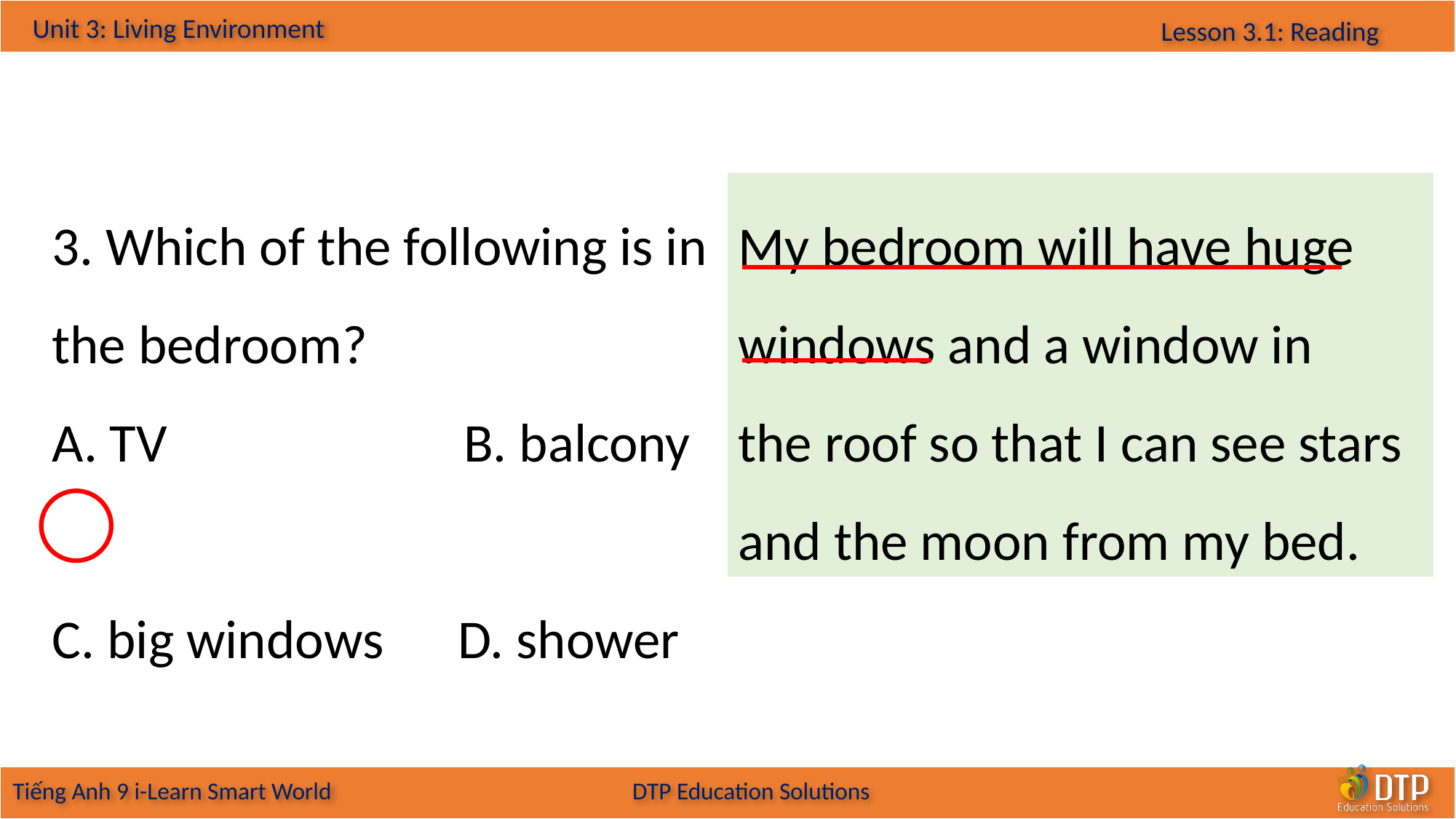

3. Which of the following is in the bedroom?
A. TV                        B. balcony
C. big windows      D. shower
My bedroom will have huge windows and a window in
the roof so that I can see stars and the moon from my bed.